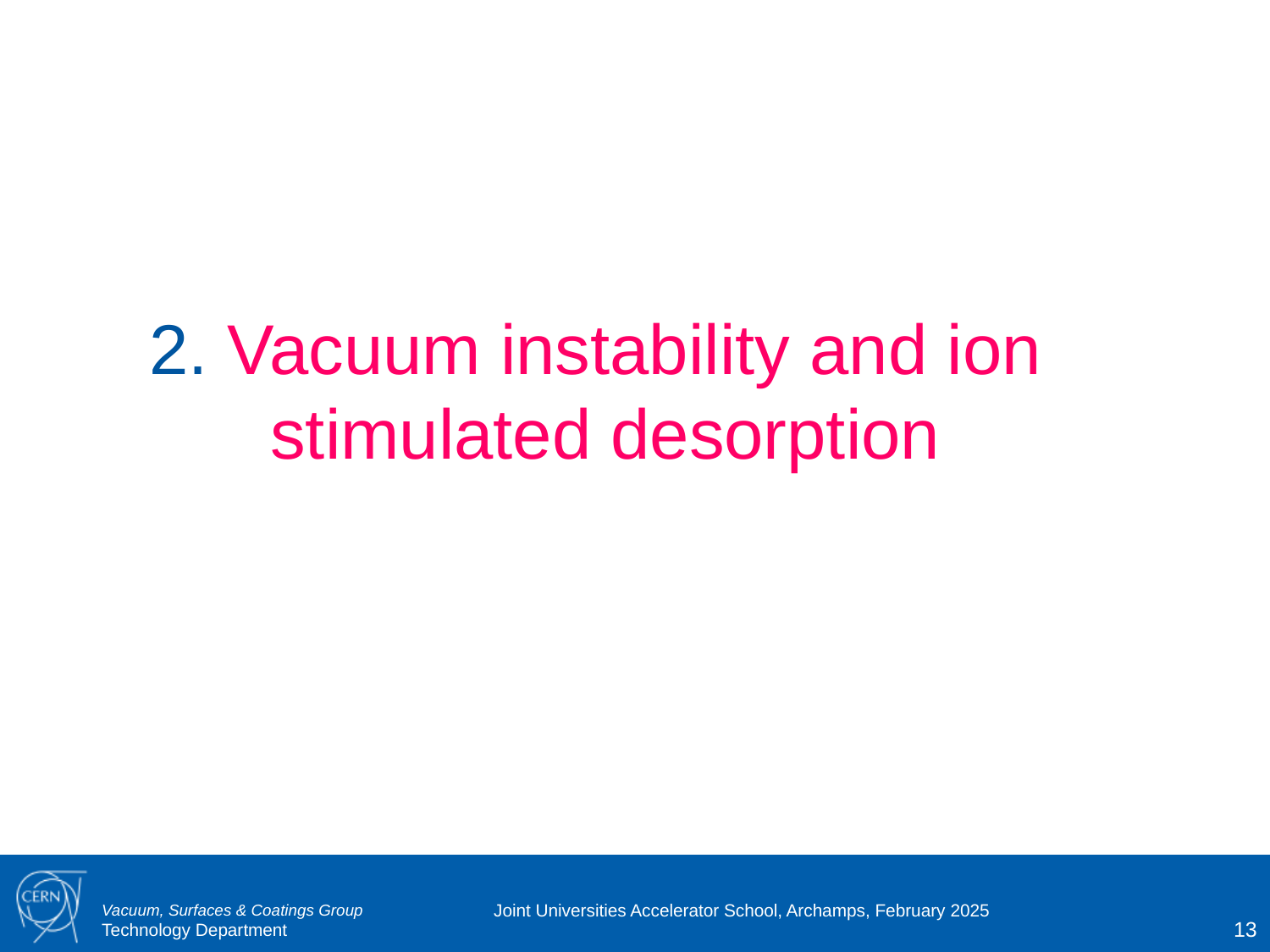

2. Vacuum instability and ion
stimulated desorption
Joint Universities Accelerator School, Archamps, February 2025
13